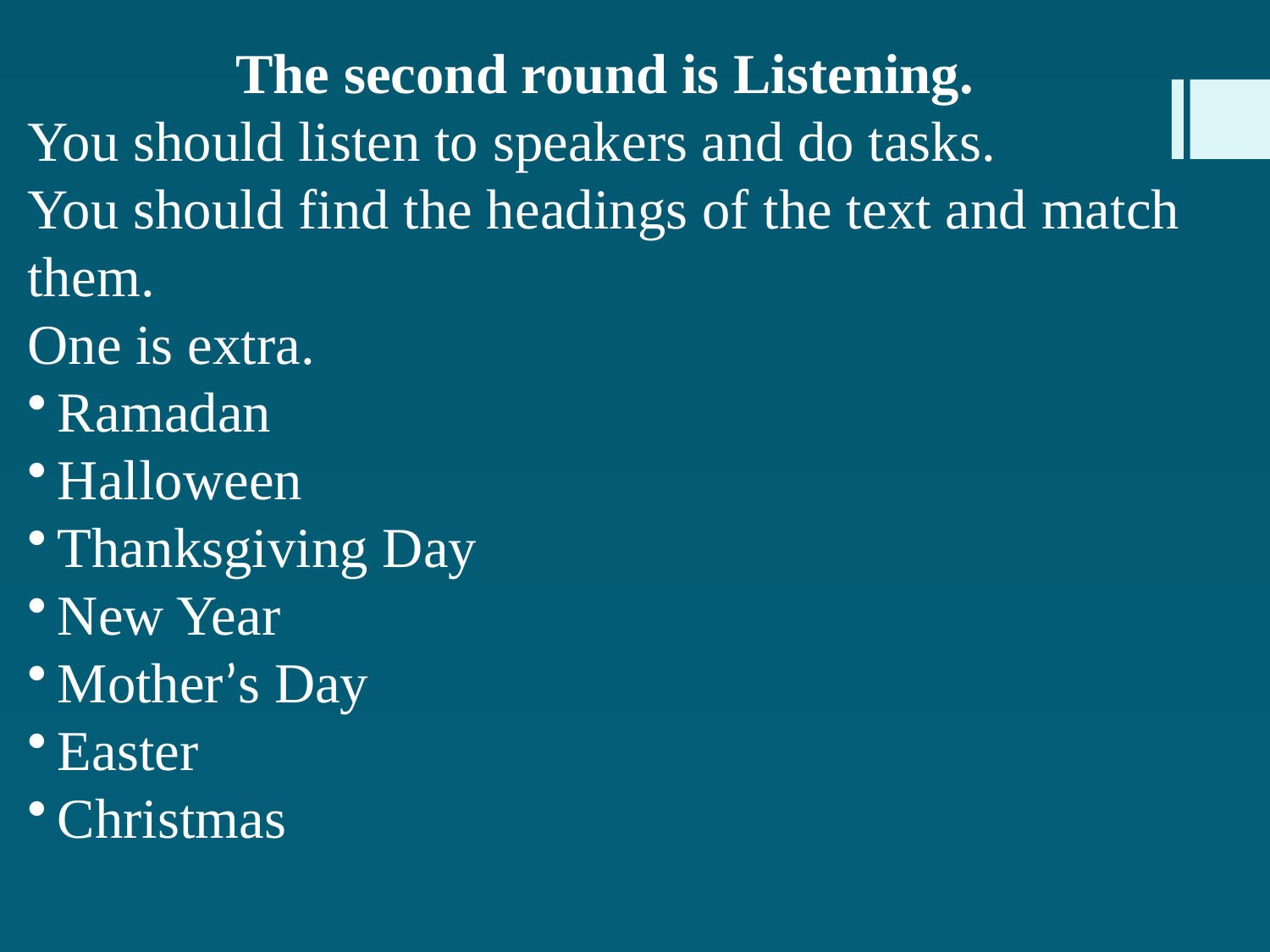

The second round is Listening.
You should listen to speakers and do tasks.
You should find the headings of the text and match them.
One is extra.
Ramadan
Halloween
Thanksgiving Day
New Year
Mother’s Day
Easter
Christmas